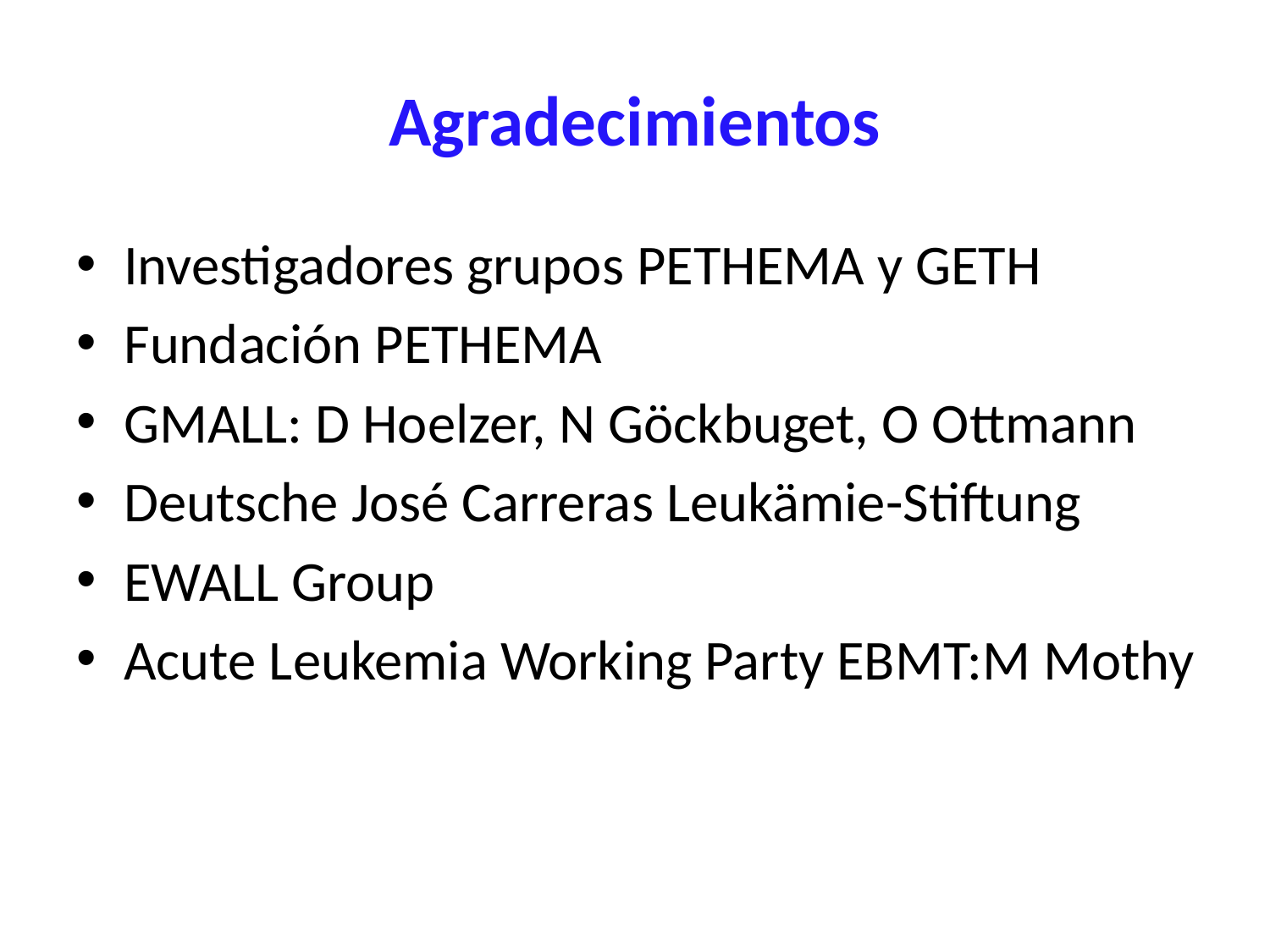

# Agradecimientos
Investigadores grupos PETHEMA y GETH
Fundación PETHEMA
GMALL: D Hoelzer, N Göckbuget, O Ottmann
Deutsche José Carreras Leukämie-Stiftung
EWALL Group
Acute Leukemia Working Party EBMT:M Mothy